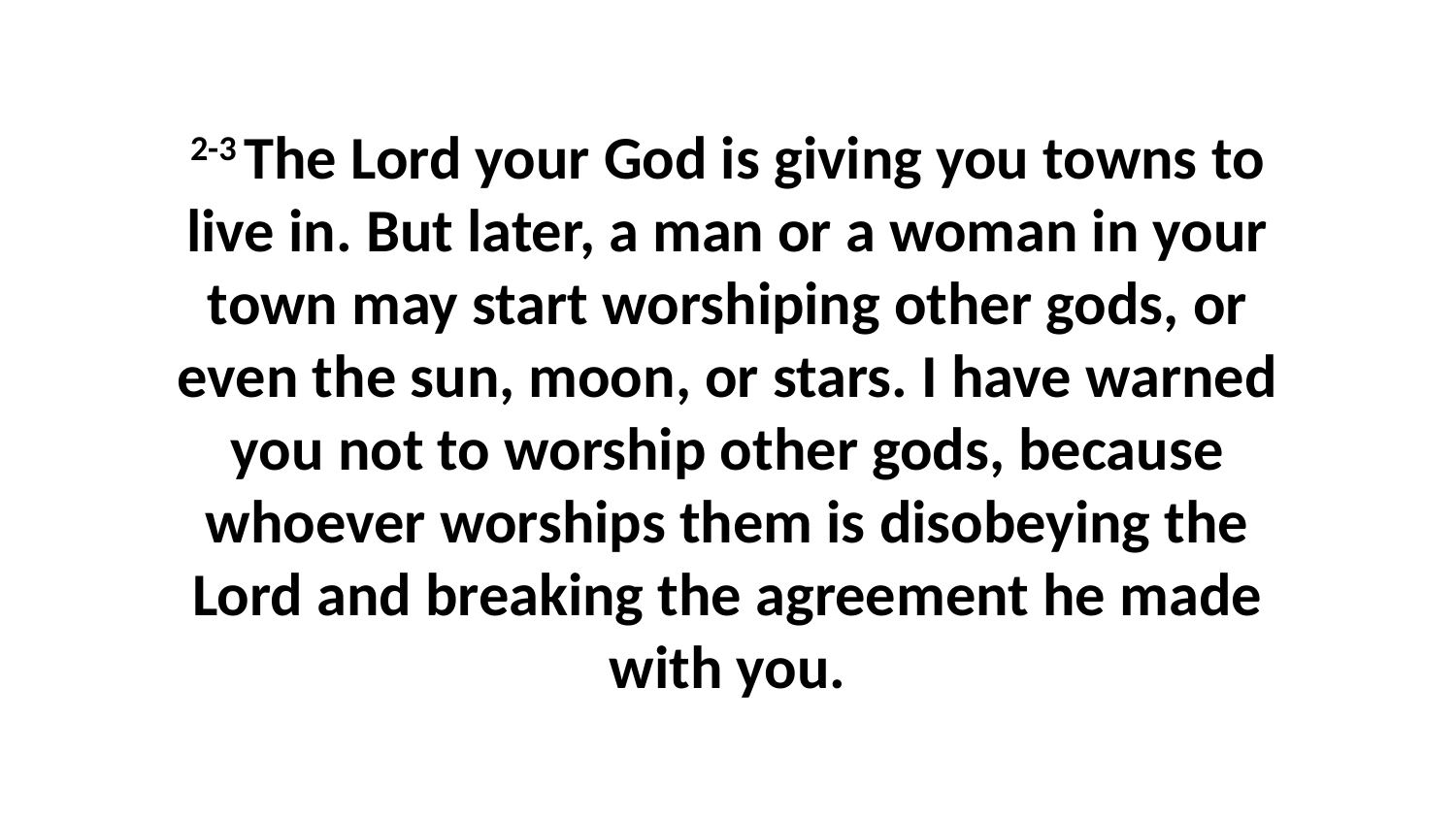

2-3 The Lord your God is giving you towns to live in. But later, a man or a woman in your town may start worshiping other gods, or even the sun, moon, or stars. I have warned you not to worship other gods, because whoever worships them is disobeying the Lord and breaking the agreement he made with you.